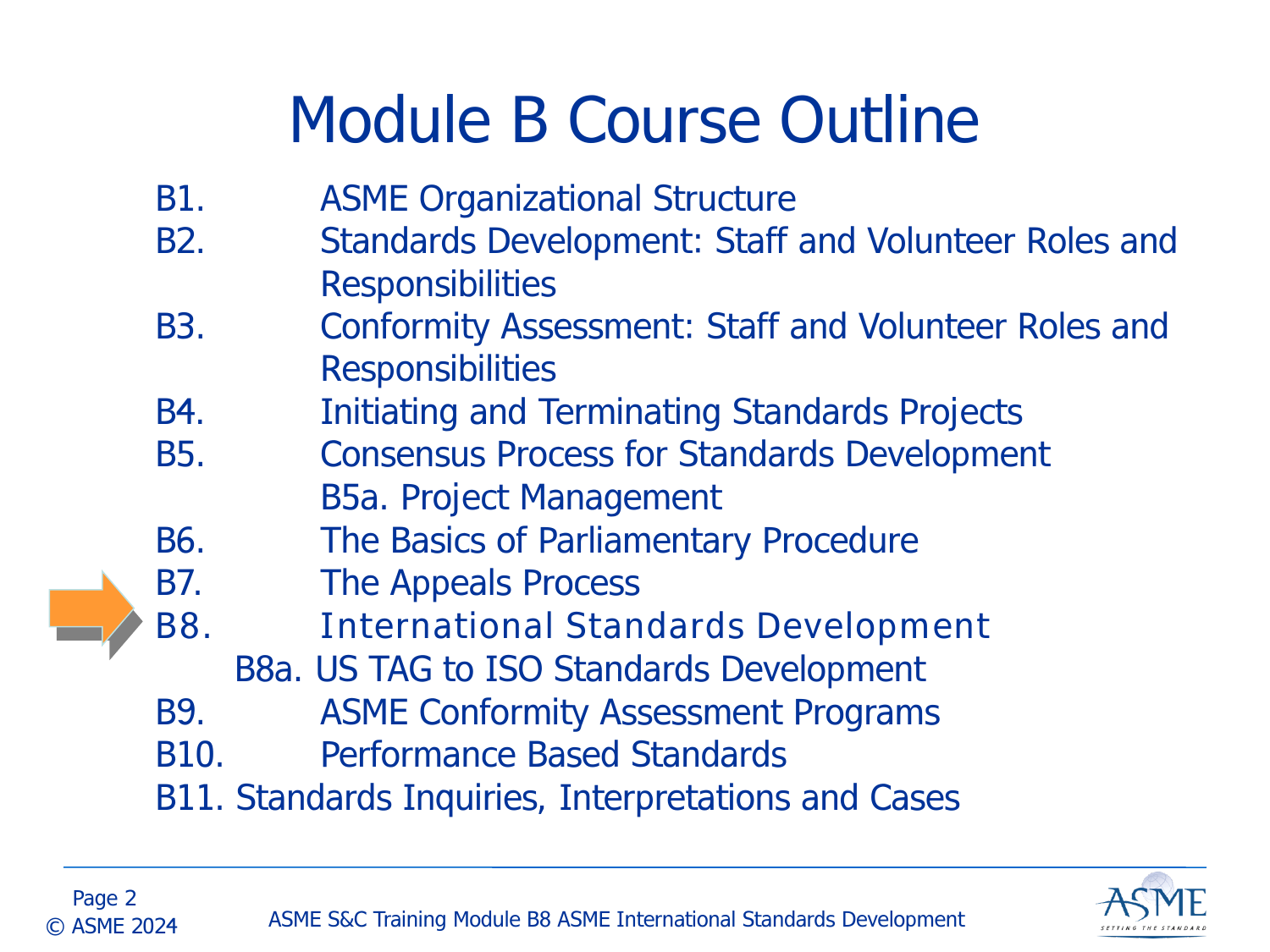

# Module B Course Outline
B1. 	ASME Organizational Structure
B2. 	Standards Development: Staff and Volunteer Roles and 	Responsibilities
B3.	Conformity Assessment: Staff and Volunteer Roles and 	Responsibilities
B4.	Initiating and Terminating Standards Projects
B5.	Consensus Process for Standards Development
		B5a. Project Management
B6.	The Basics of Parliamentary Procedure
B7.	The Appeals Process
B8.	International Standards Development
	B8a. US TAG to ISO Standards Development
B9.	ASME Conformity Assessment Programs
B10.	Performance Based Standards
B11. Standards Inquiries, Interpretations and Cases

2
ASME S&C Training Module B8 ASME International Standards Development